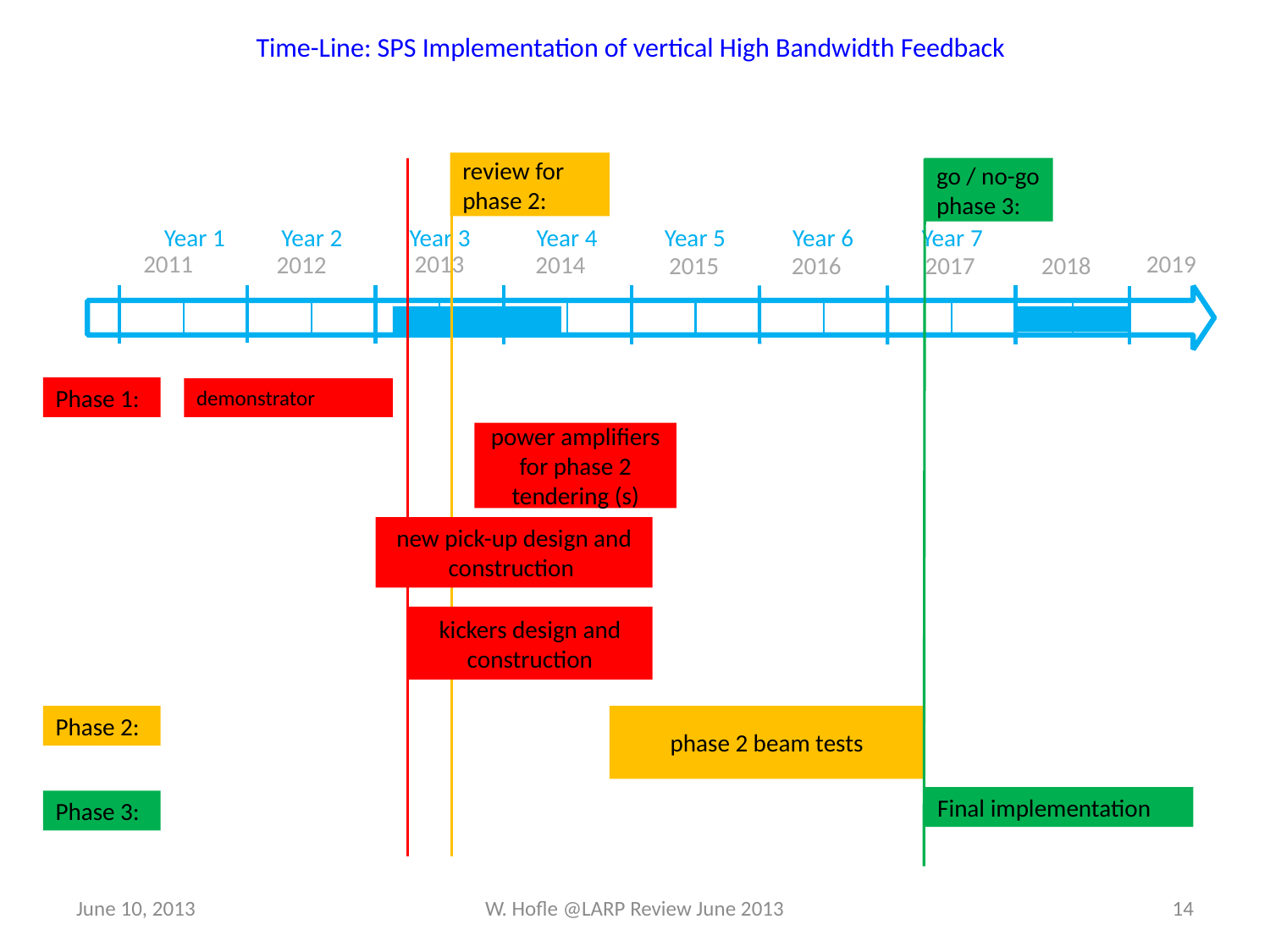

# Time-Line: SPS Implementation of vertical High Bandwidth Feedback
review for
phase 2:
go / no-go
phase 3:
Year 1
Year 2
Year 3
Year 4
Year 5
Year 6
Year 7
2011
2019
2013
2012
2014
2015
2016
2017
2018

Phase 1:
demonstrator
power amplifiers for phase 2 tendering (s)
new pick-up design and construction
kickers design and construction
Phase 2:
phase 2 beam tests
Final implementation
Phase 3:
June 10, 2013
W. Hofle @LARP Review June 2013
14